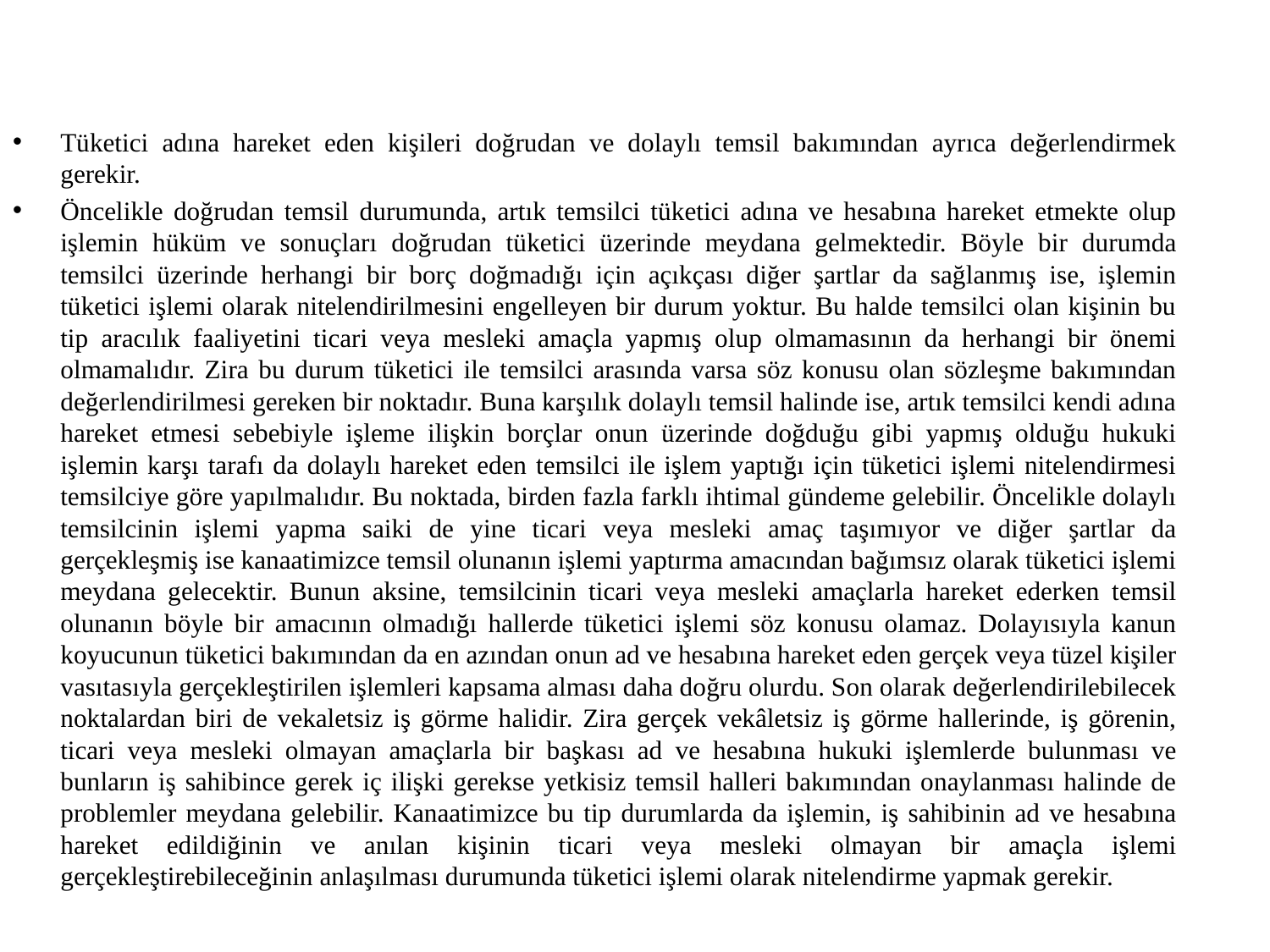

Tüketici adına hareket eden kişileri doğrudan ve dolaylı temsil bakımından ayrıca değerlendirmek gerekir.
Öncelikle doğrudan temsil durumunda, artık temsilci tüketici adına ve hesabına hareket etmekte olup işlemin hüküm ve sonuçları doğrudan tüketici üzerinde meydana gelmektedir. Böyle bir durumda temsilci üzerinde herhangi bir borç doğmadığı için açıkçası diğer şartlar da sağlanmış ise, işlemin tüketici işlemi olarak nitelendirilmesini engelleyen bir durum yoktur. Bu halde temsilci olan kişinin bu tip aracılık faaliyetini ticari veya mesleki amaçla yapmış olup olmamasının da herhangi bir önemi olmamalıdır. Zira bu durum tüketici ile temsilci arasında varsa söz konusu olan sözleşme bakımından değerlendirilmesi gereken bir noktadır. Buna karşılık dolaylı temsil halinde ise, artık temsilci kendi adına hareket etmesi sebebiyle işleme ilişkin borçlar onun üzerinde doğduğu gibi yapmış olduğu hukuki işlemin karşı tarafı da dolaylı hareket eden temsilci ile işlem yaptığı için tüketici işlemi nitelendirmesi temsilciye göre yapılmalıdır. Bu noktada, birden fazla farklı ihtimal gündeme gelebilir. Öncelikle dolaylı temsilcinin işlemi yapma saiki de yine ticari veya mesleki amaç taşımıyor ve diğer şartlar da gerçekleşmiş ise kanaatimizce temsil olunanın işlemi yaptırma amacından bağımsız olarak tüketici işlemi meydana gelecektir. Bunun aksine, temsilcinin ticari veya mesleki amaçlarla hareket ederken temsil olunanın böyle bir amacının olmadığı hallerde tüketici işlemi söz konusu olamaz. Dolayısıyla kanun koyucunun tüketici bakımından da en azından onun ad ve hesabına hareket eden gerçek veya tüzel kişiler vasıtasıyla gerçekleştirilen işlemleri kapsama alması daha doğru olurdu. Son olarak değerlendirilebilecek noktalardan biri de vekaletsiz iş görme halidir. Zira gerçek vekâletsiz iş görme hallerinde, iş görenin, ticari veya mesleki olmayan amaçlarla bir başkası ad ve hesabına hukuki işlemlerde bulunması ve bunların iş sahibince gerek iç ilişki gerekse yetkisiz temsil halleri bakımından onaylanması halinde de problemler meydana gelebilir. Kanaatimizce bu tip durumlarda da işlemin, iş sahibinin ad ve hesabına hareket edildiğinin ve anılan kişinin ticari veya mesleki olmayan bir amaçla işlemi gerçekleştirebileceğinin anlaşılması durumunda tüketici işlemi olarak nitelendirme yapmak gerekir.